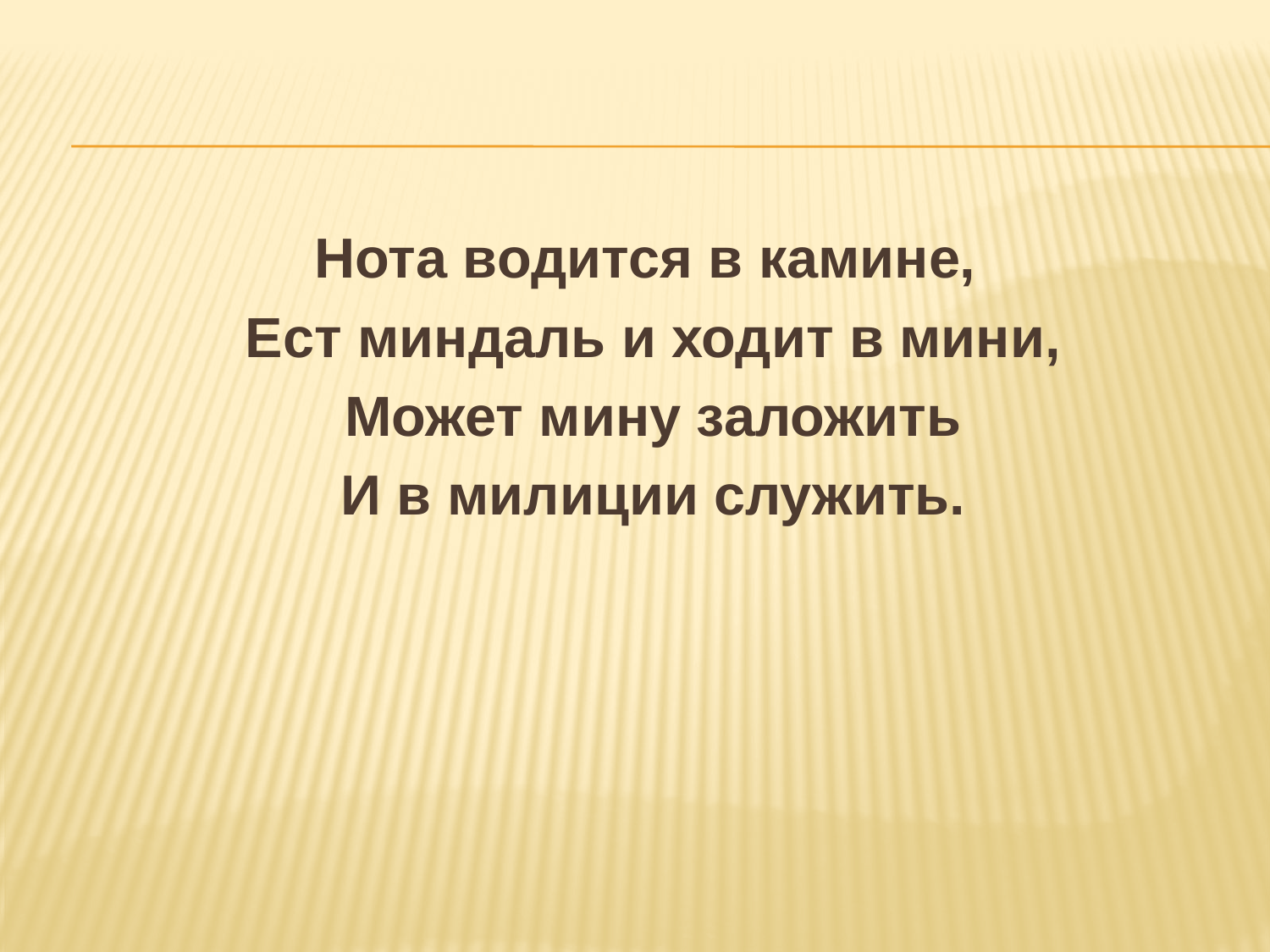

#
Нота водится в камине,
 Ест миндаль и ходит в мини,
 Может мину заложить
 И в милиции служить.